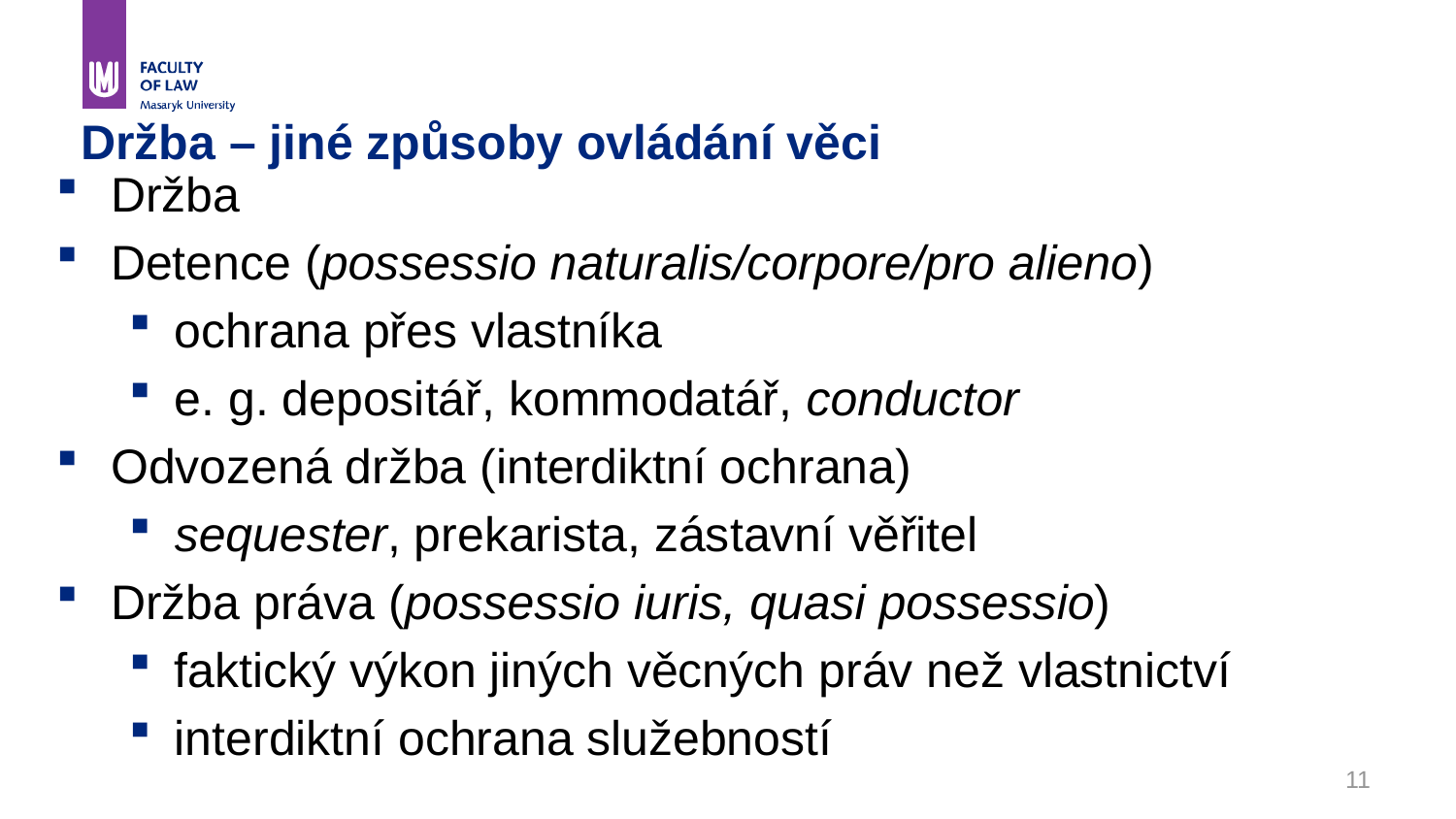

# Držba – jiné způsoby ovládání věci
Držba
Detence (possessio naturalis/corpore/pro alieno)
ochrana přes vlastníka
e. g. depositář, kommodatář, conductor
Odvozená držba (interdiktní ochrana)
sequester, prekarista, zástavní věřitel
Držba práva (possessio iuris, quasi possessio)
faktický výkon jiných věcných práv než vlastnictví
interdiktní ochrana služebností

11